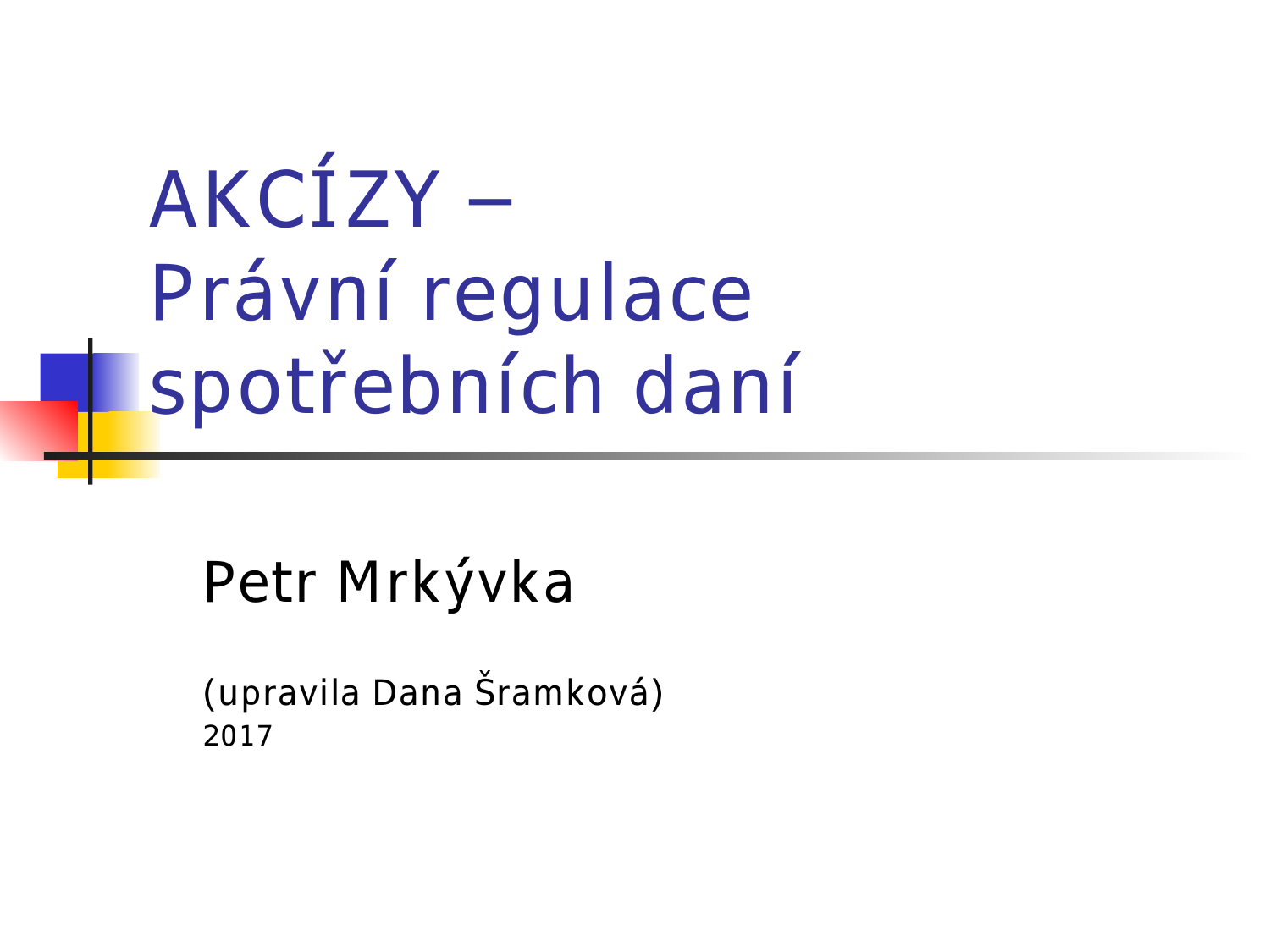

# AKCÍZY – Právní regulace spotřebních daní
Petr Mrkývka

(upravila Dana Šramková)
2017